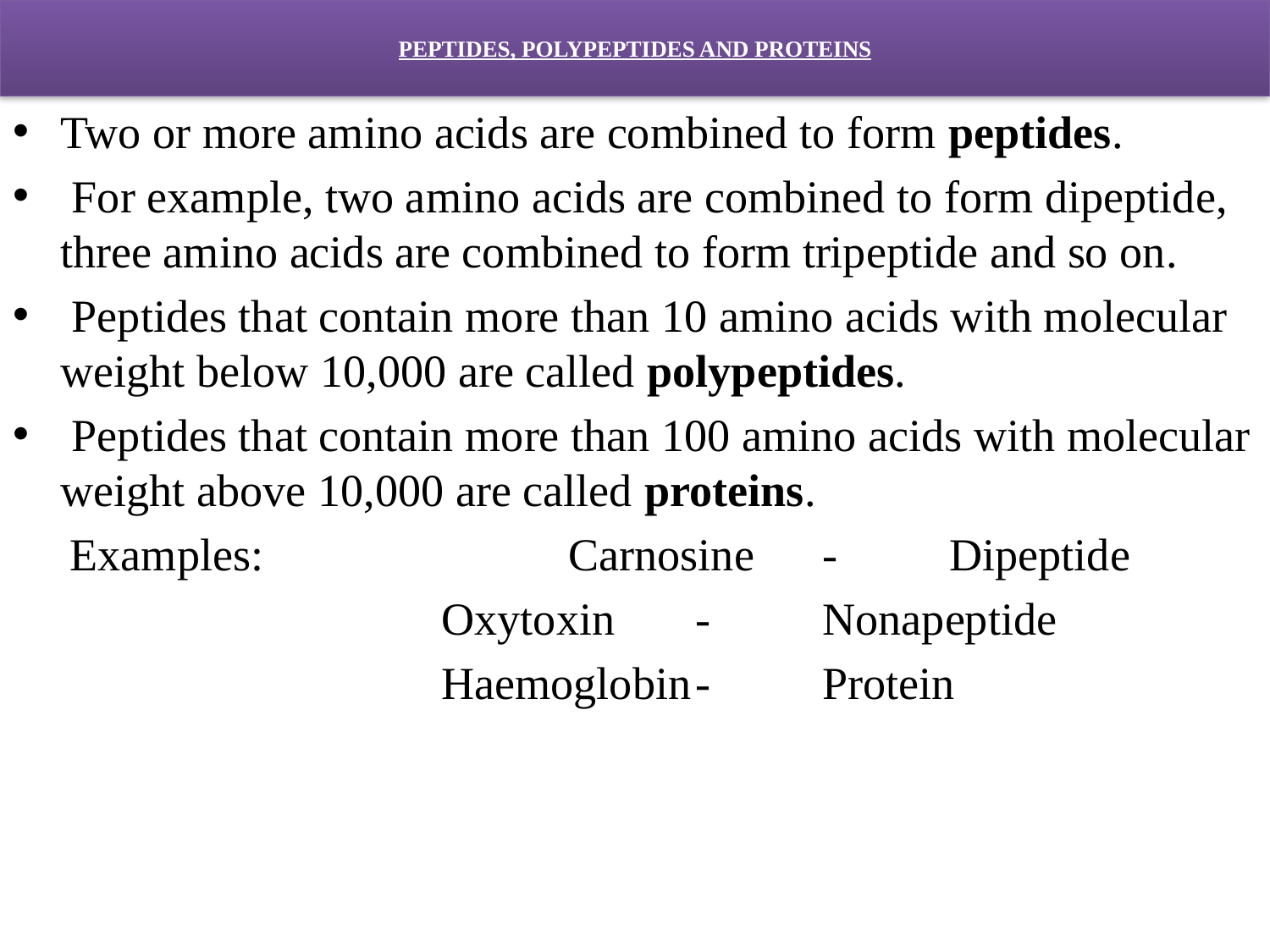

# PEPTIDES, POLYPEPTIDES AND PROTEINS
Two or more amino acids are combined to form peptides.
 For example, two amino acids are combined to form dipeptide, three amino acids are combined to form tripeptide and so on.
 Peptides that contain more than 10 amino acids with molecular weight below 10,000 are called polypeptides.
 Peptides that contain more than 100 amino acids with molecular weight above 10,000 are called proteins.
     Examples:                     	Carnosine	-	Dipeptide
				Oxytoxin	-	Nonapeptide
				Haemoglobin	-	Protein